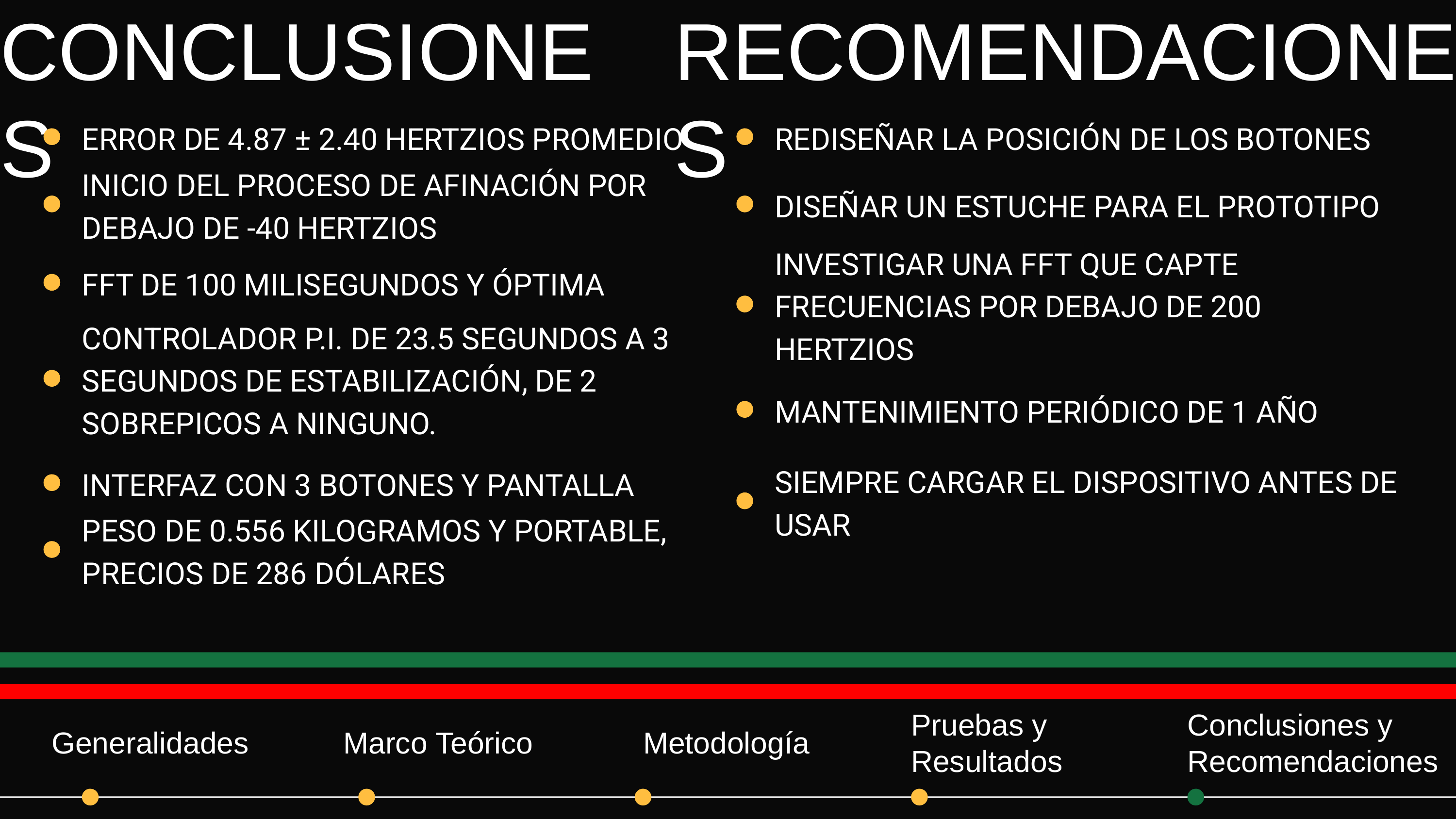

CONCLUSIONES
RECOMENDACIONES
ERROR DE 4.87 ± 2.40 HERTZIOS PROMEDIO

REDISEÑAR LA POSICIÓN DE LOS BOTONES

INICIO DEL PROCESO DE AFINACIÓN POR DEBAJO DE -40 HERTZIOS

DISEÑAR UN ESTUCHE PARA EL PROTOTIPO

INVESTIGAR UNA FFT QUE CAPTE FRECUENCIAS POR DEBAJO DE 200 HERTZIOS

FFT DE 100 MILISEGUNDOS Y ÓPTIMA

CONTROLADOR P.I. DE 23.5 SEGUNDOS A 3 SEGUNDOS DE ESTABILIZACIÓN, DE 2 SOBREPICOS A NINGUNO.

MANTENIMIENTO PERIÓDICO DE 1 AÑO

SIEMPRE CARGAR EL DISPOSITIVO ANTES DE USAR

INTERFAZ CON 3 BOTONES Y PANTALLA

PESO DE 0.556 KILOGRAMOS Y PORTABLE, PRECIOS DE 286 DÓLARES

Pruebas y Resultados
Conclusiones y Recomendaciones
Generalidades
Marco Teórico
Metodología